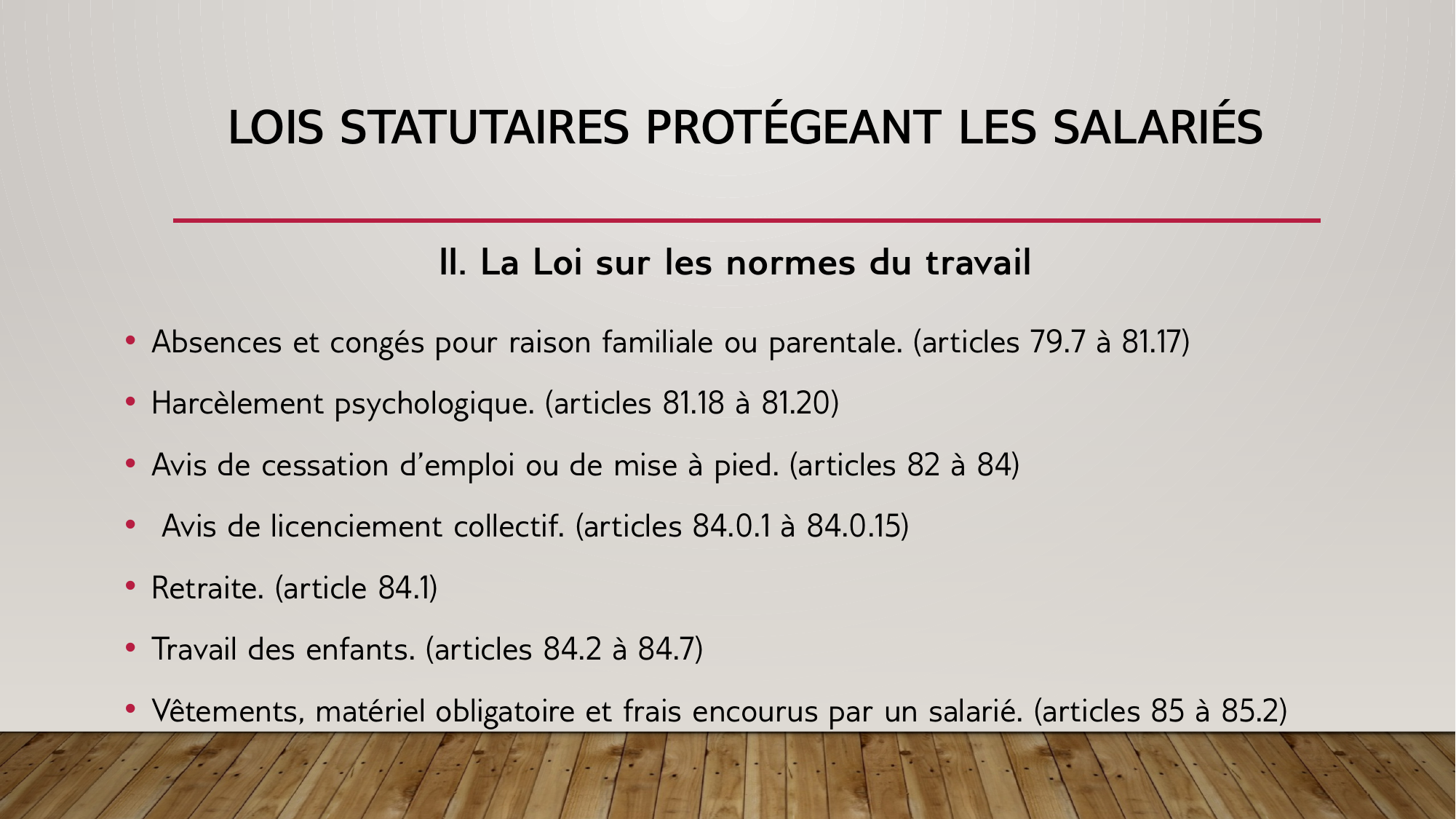

# LOIS STATUTAIRES PROTÉGEANT LES SALARIÉS
II. La Loi sur les normes du travail

Absences et congés pour raison familiale ou parentale. (articles 79.7 à 81.17)
Harcèlement psychologique. (articles 81.18 à 81.20)
Avis de cessation d’emploi ou de mise à pied. (articles 82 à 84)
 Avis de licenciement collectif. (articles 84.0.1 à 84.0.15)
Retraite. (article 84.1)
Travail des enfants. (articles 84.2 à 84.7)
Vêtements, matériel obligatoire et frais encourus par un salarié. (articles 85 à 85.2)